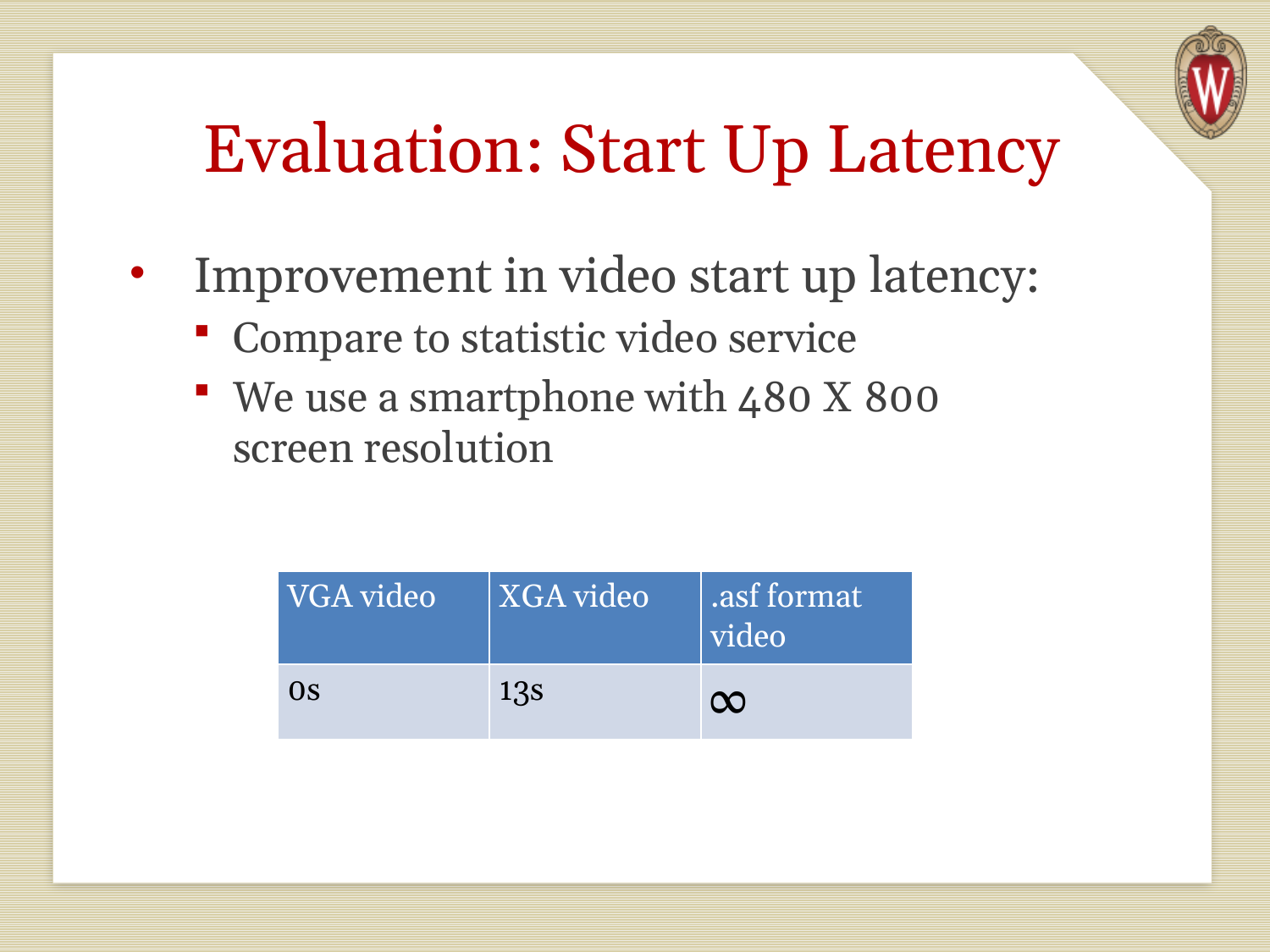

# Evaluation: Start Up Latency
Improvement in video start up latency:
Compare to statistic video service
We use a smartphone with 480 X 800 screen resolution
| VGA video | XGA video | .asf format video |
| --- | --- | --- |
| 0s | 13s | ∞ |